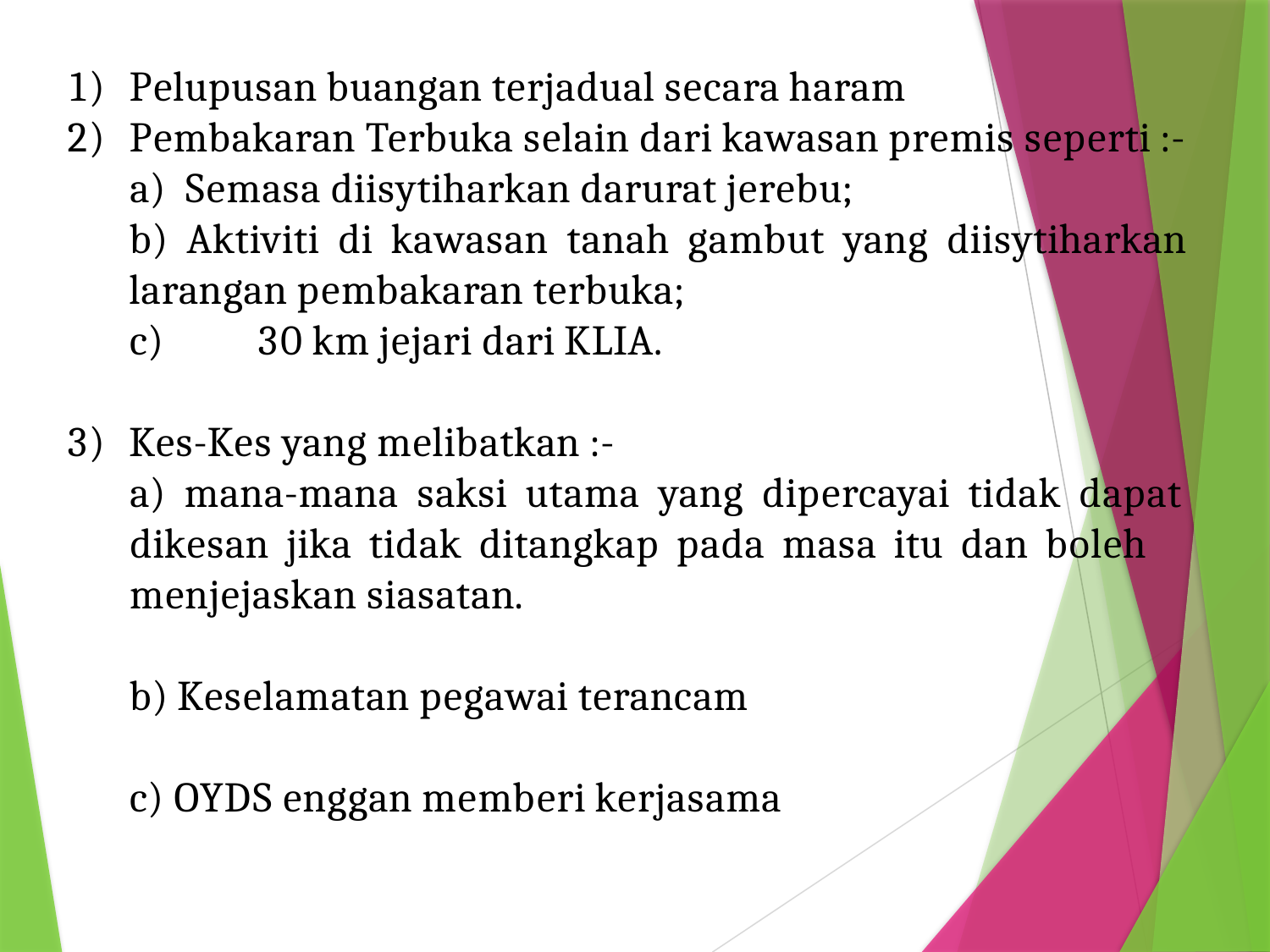

Pelupusan buangan terjadual secara haram
Pembakaran Terbuka selain dari kawasan premis seperti :-
	a)  Semasa diisytiharkan darurat jerebu;
	b) Aktiviti di kawasan tanah gambut yang diisytiharkan 	larangan pembakaran terbuka;
	c)	30 km jejari dari KLIA.

Kes-Kes yang melibatkan :-
	a) mana-mana saksi utama yang dipercayai tidak dapat 	dikesan jika tidak ditangkap pada masa itu dan boleh 	menjejaskan siasatan.

	b) Keselamatan pegawai terancam

	c) OYDS enggan memberi kerjasama